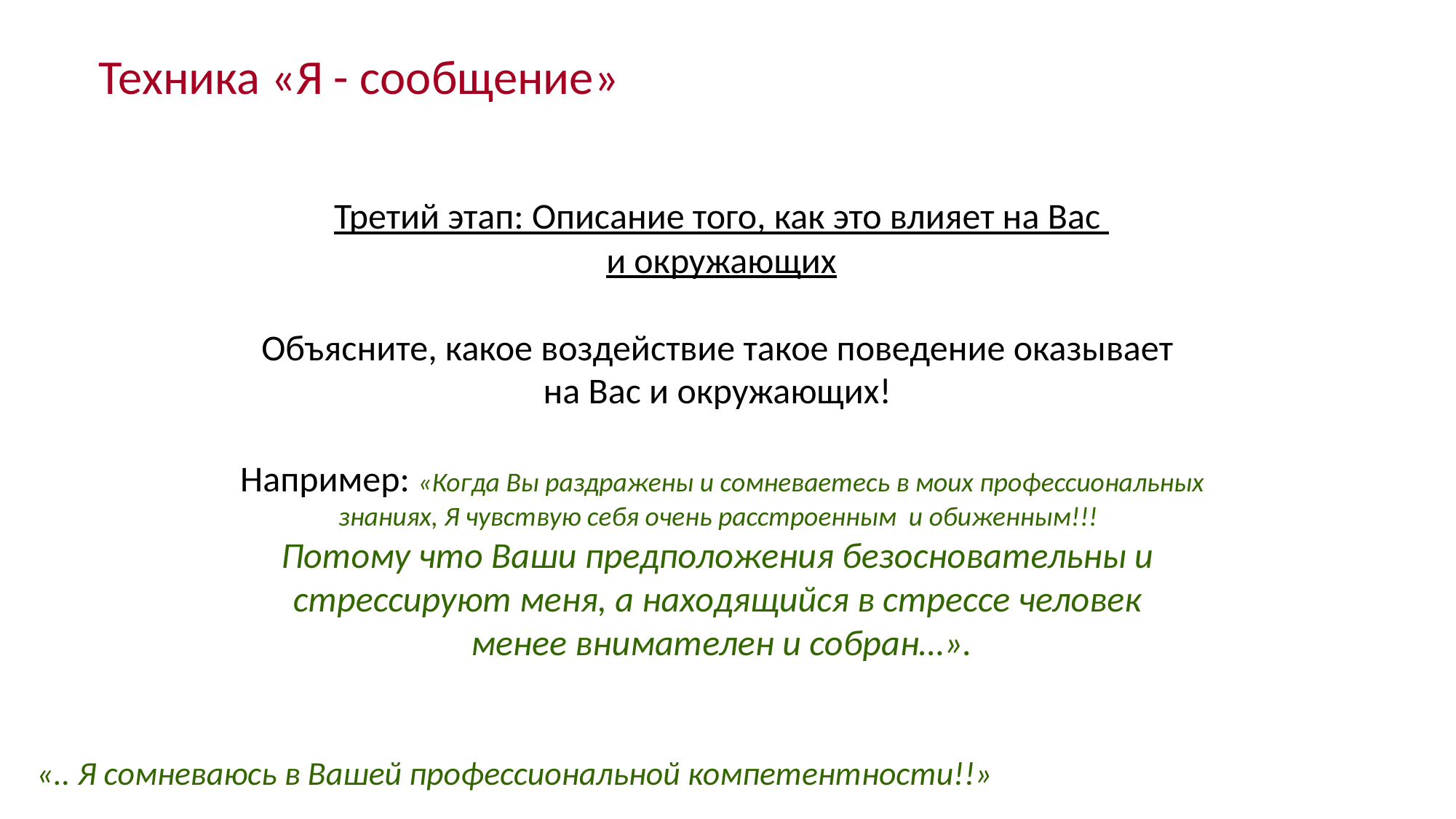

Техника «Я - сообщение»
Третий этап: Описание того, как это влияет на Вас
и окружающих

Объясните, какое воздействие такое поведение оказывает
на Вас и окружающих!

 Например: «Когда Вы раздражены и сомневаетесь в моих профессиональных
знаниях, Я чувствую себя очень расстроенным  и обиженным!!!
Потому что Ваши предположения безосновательны и
стрессируют меня, а находящийся в стрессе человек
менее внимателен и собран…».
«.. Я сомневаюсь в Вашей профессиональной компетентности!!»